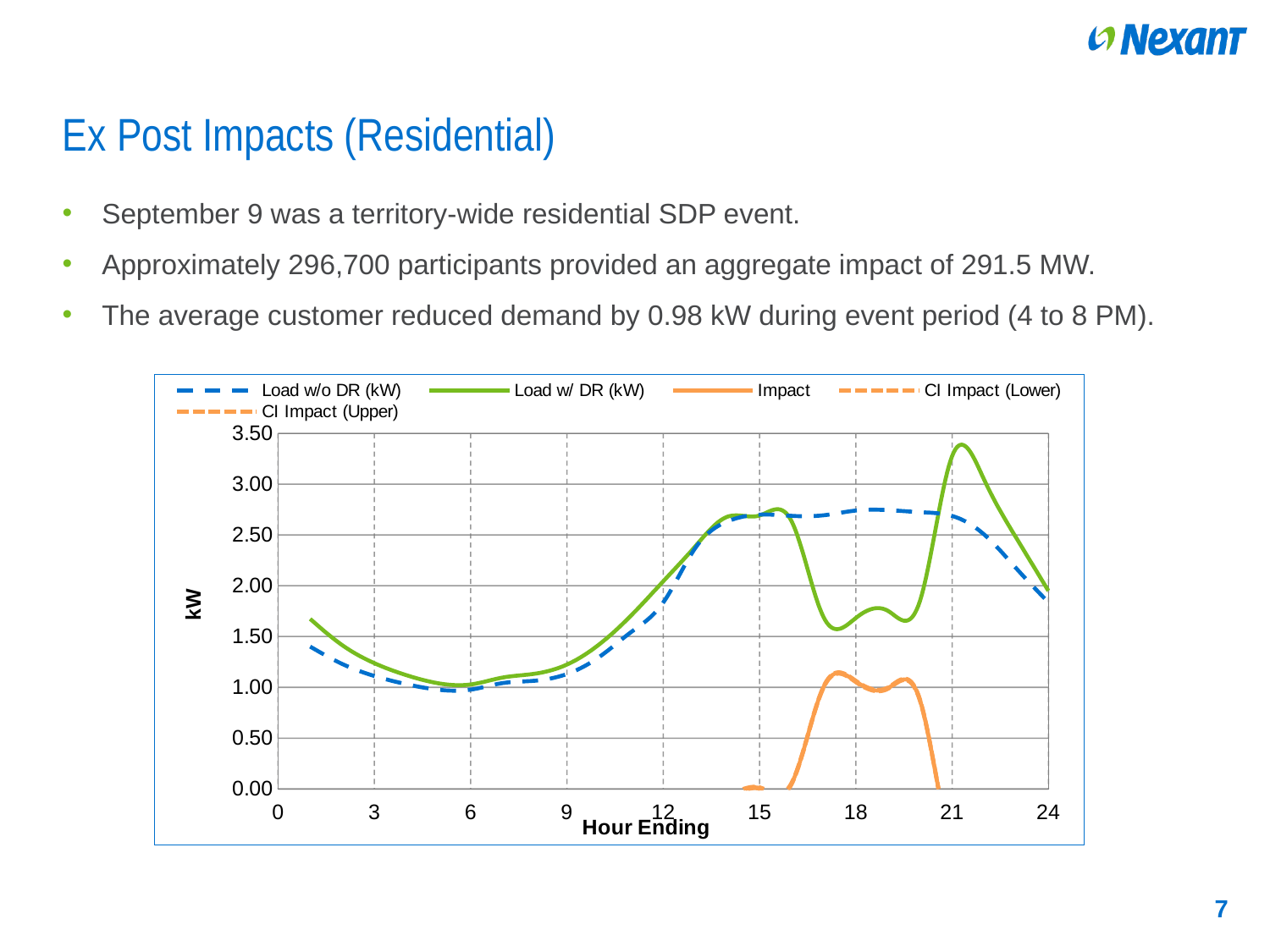

# Ex Post Impacts (Residential)
September 9 was a territory-wide residential SDP event.
Approximately 296,700 participants provided an aggregate impact of 291.5 MW.
The average customer reduced demand by 0.98 kW during event period (4 to 8 PM).

### Chart

| Category | Load w/o DR (kW) | Load w/ DR (kW) |  |  |  |
|---|---|---|---|---|---|
7